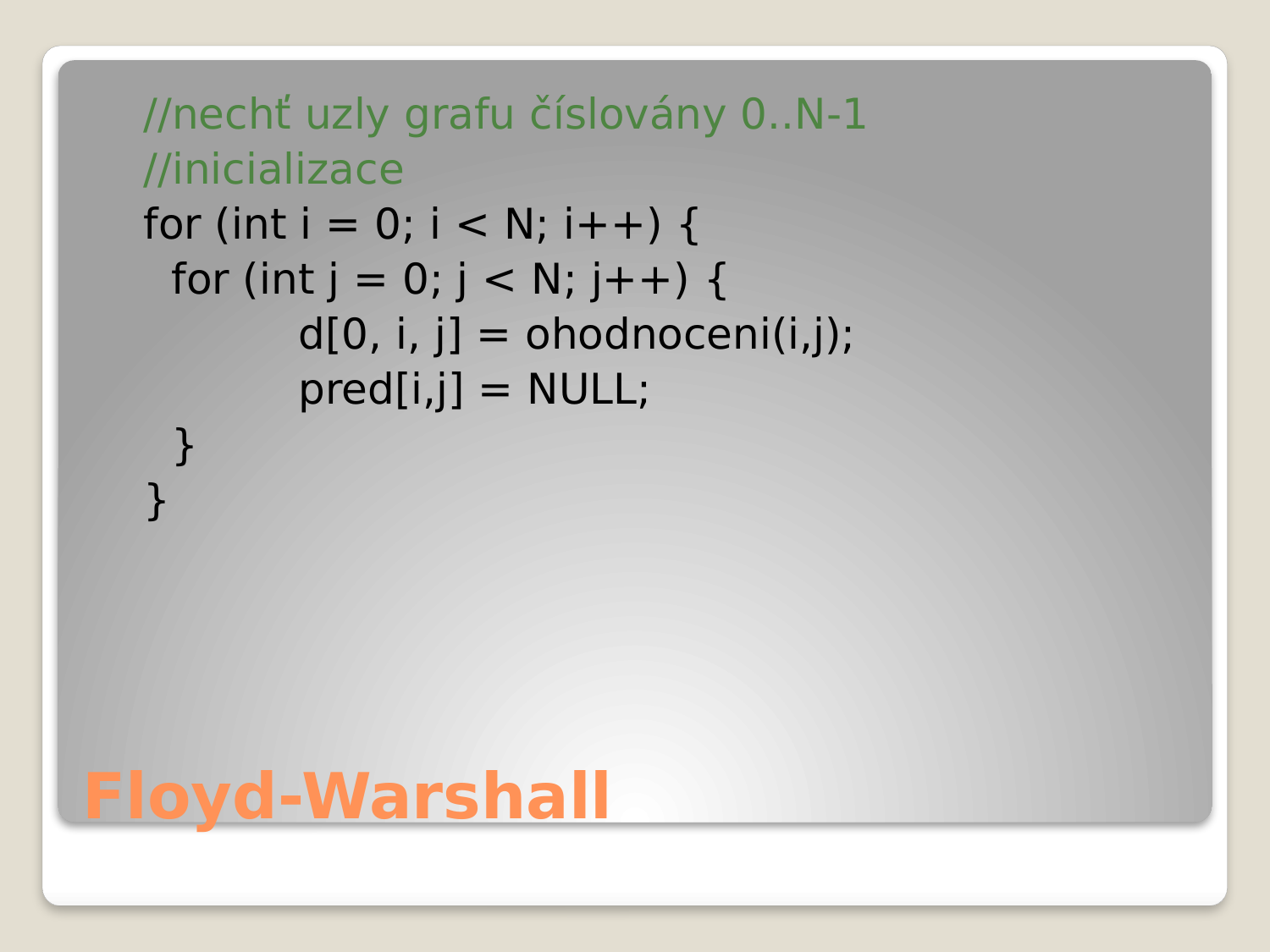

//nechť uzly grafu číslovány 0..N-1
//inicializace
for (int i = 0; i < N; i++) {
	for (int j = 0; j < N; j++) {
		d[0, i, j] = ohodnoceni(i,j);
		pred[i,j] = NULL;
	}
}

# Floyd-Warshall